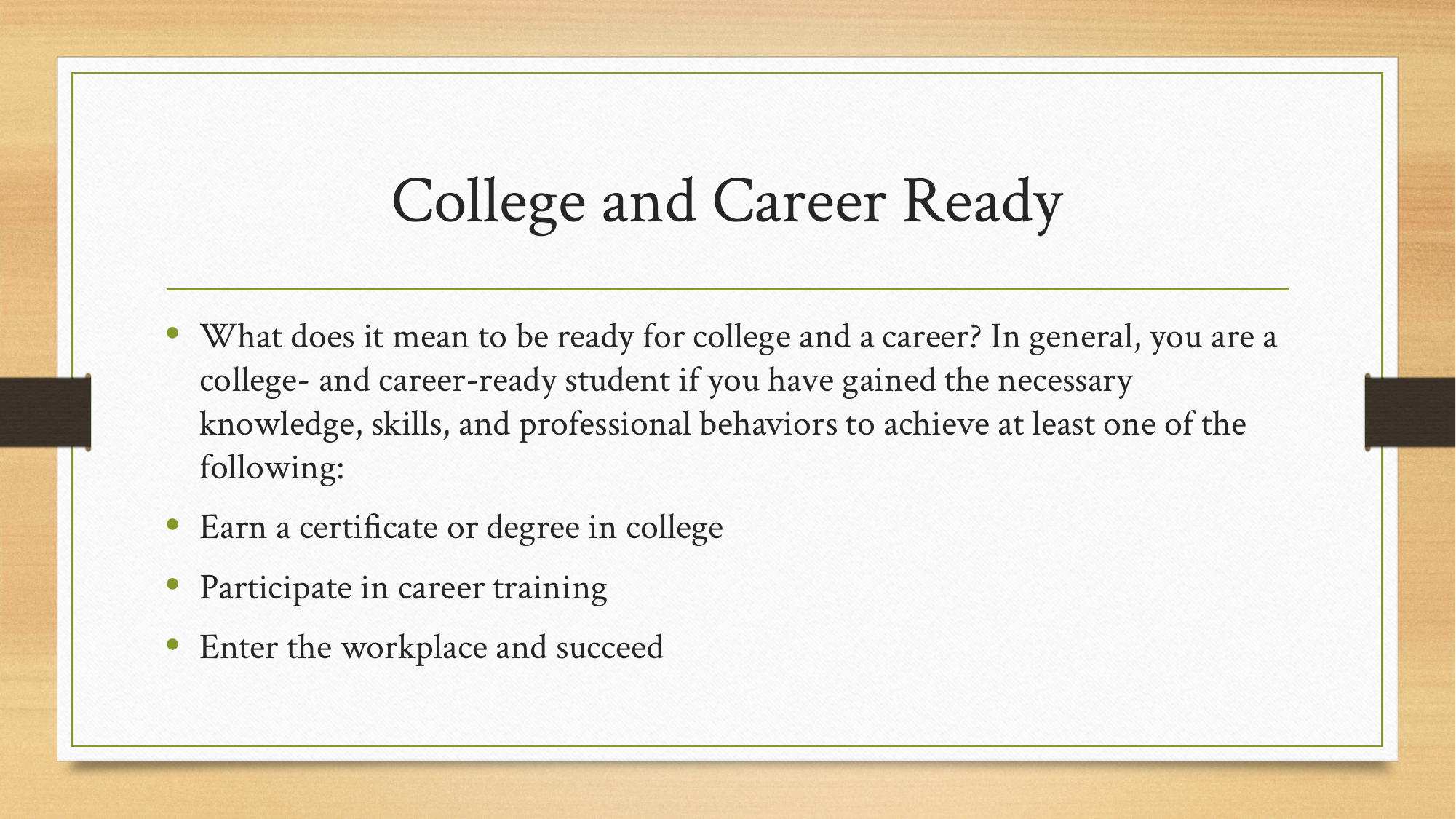

# College and Career Ready
What does it mean to be ready for college and a career? In general, you are a college- and career-ready student if you have gained the necessary knowledge, skills, and professional behaviors to achieve at least one of the following:
Earn a certificate or degree in college
Participate in career training
Enter the workplace and succeed